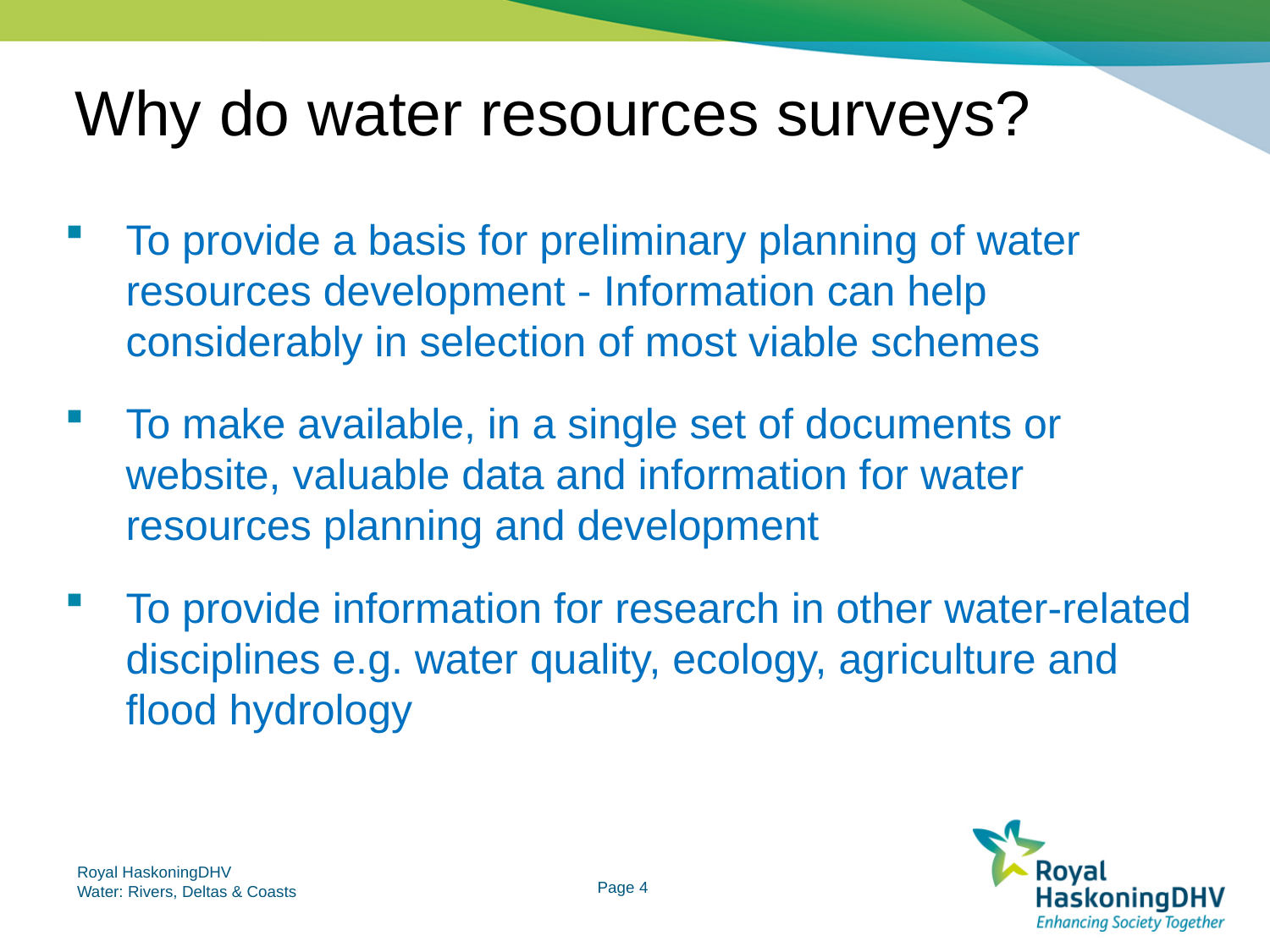

# Why do water resources surveys?
To provide a basis for preliminary planning of water resources development - Information can help considerably in selection of most viable schemes
To make available, in a single set of documents or website, valuable data and information for water resources planning and development
To provide information for research in other water-related disciplines e.g. water quality, ecology, agriculture and flood hydrology